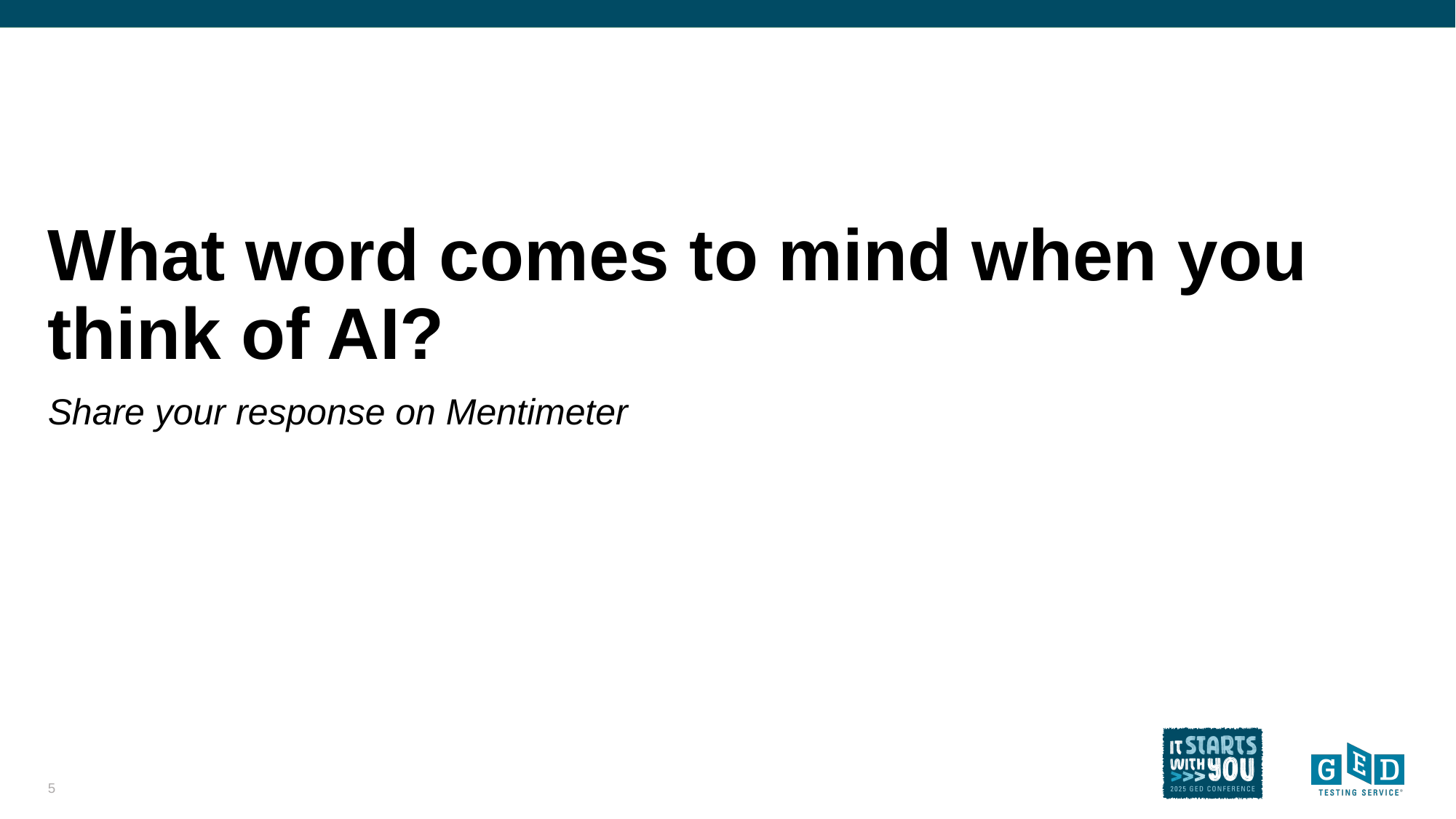

# What word comes to mind when you think of AI?
Share your response on Mentimeter
5